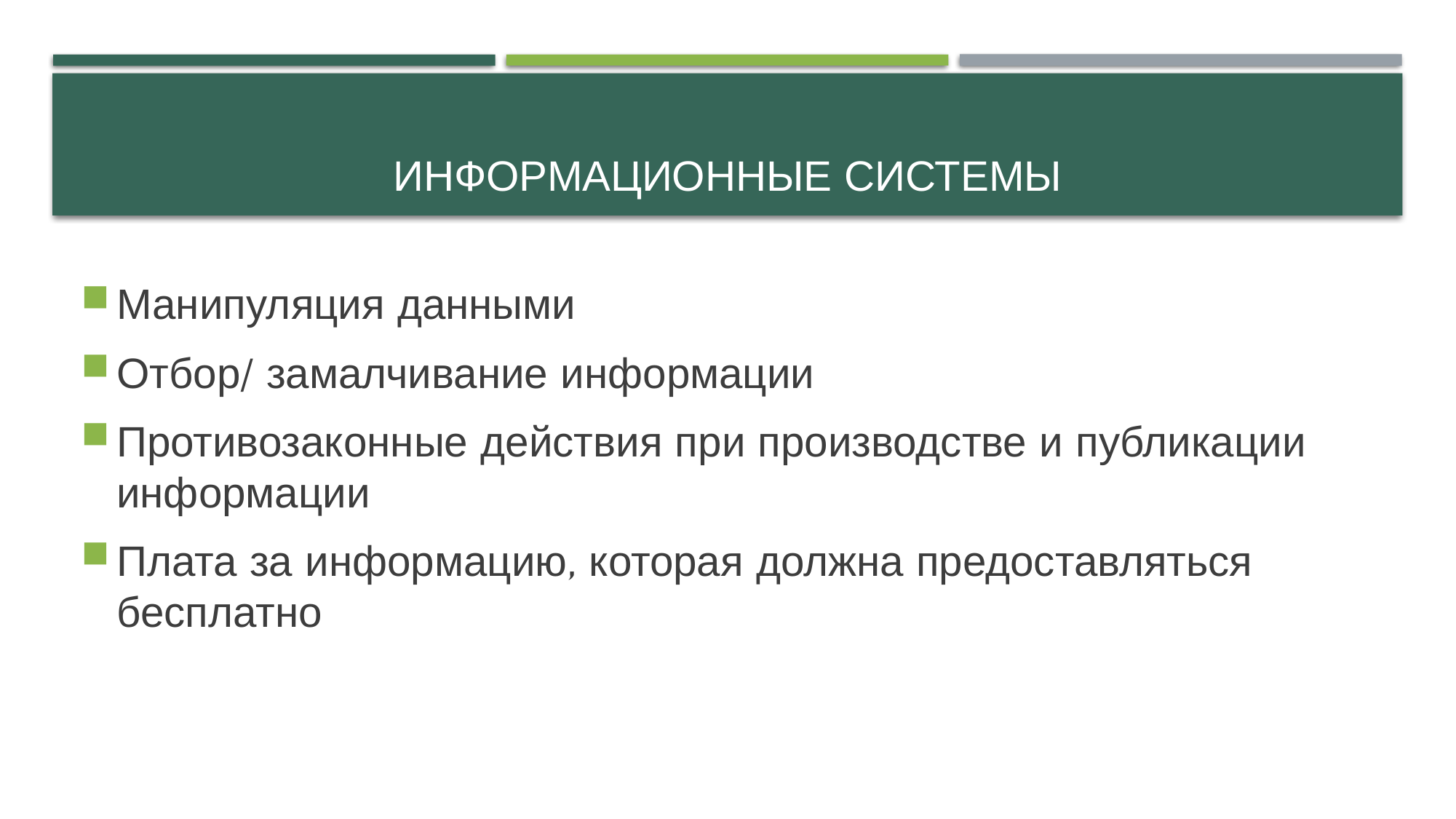

# Информационные системы
Манипуляция данными
Отбор/ замалчивание информации
Противозаконные действия при производстве и публикации информации
Плата за информацию, которая должна предоставляться бесплатно